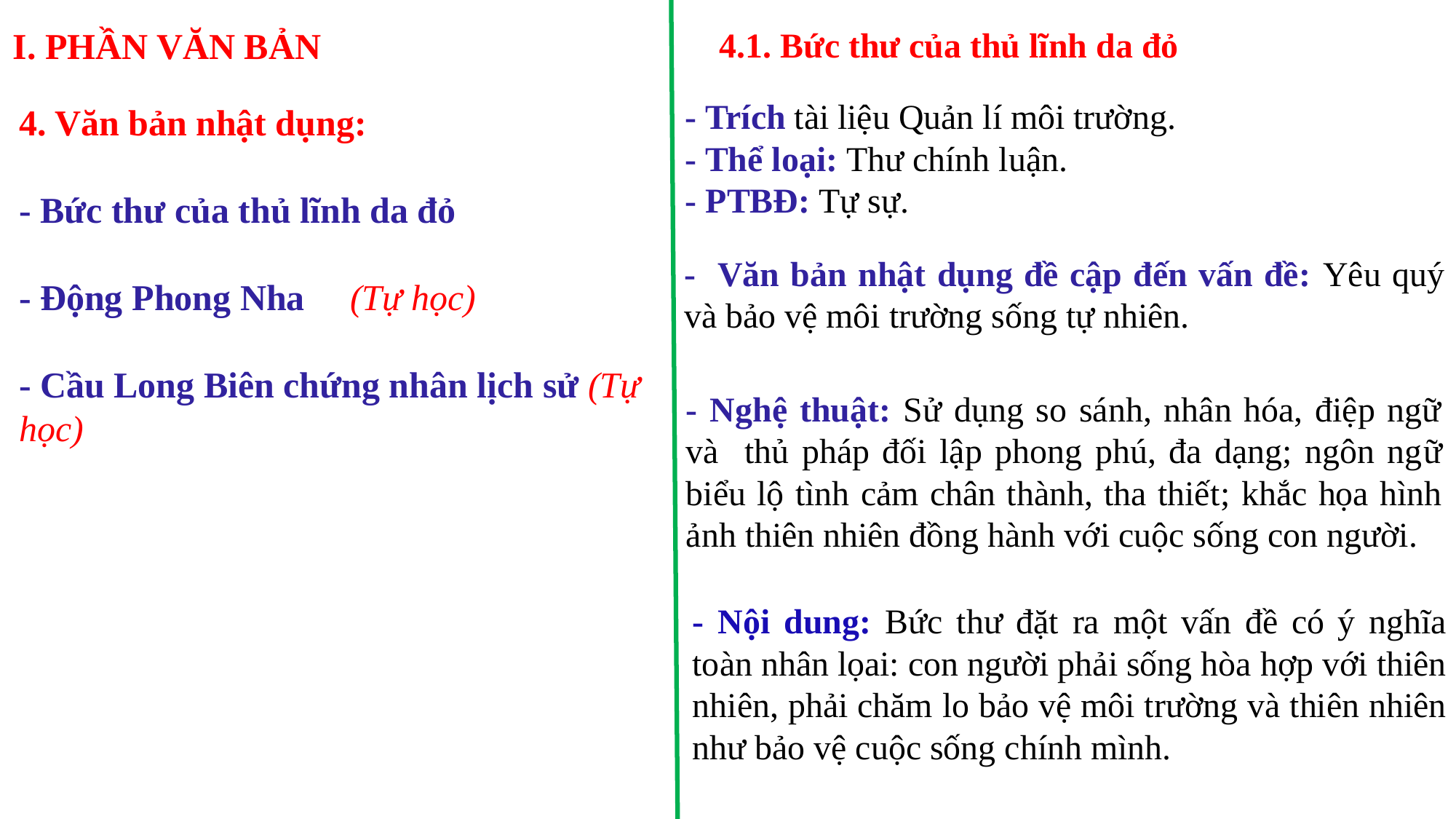

I. PHẦN VĂN BẢN
4.1. Bức thư của thủ lĩnh da đỏ
- Trích tài liệu Quản lí môi trường.
- Thể loại: Thư chính luận.
- PTBĐ: Tự sự.
4. Văn bản nhật dụng:

- Bức thư của thủ lĩnh da đỏ

- Động Phong Nha     (Tự học)

- Cầu Long Biên chứng nhân lịch sử (Tự học)
-  Văn bản nhật dụng đề cập đến vấn đề: Yêu quý và bảo vệ môi trường sống tự nhiên.
- Nghệ thuật: Sử dụng so sánh, nhân hóa, điệp ngữ và  thủ pháp đối lập phong phú, đa dạng; ngôn ngữ biểu lộ tình cảm chân thành, tha thiết; khắc họa hình ảnh thiên nhiên đồng hành với cuộc sống con người.

- Nội dung: Bức thư đặt ra một vấn đề có ý nghĩa toàn nhân lọai: con người phải sống hòa hợp với thiên nhiên, phải chăm lo bảo vệ môi trường và thiên nhiên như bảo vệ cuộc sống chính mình.